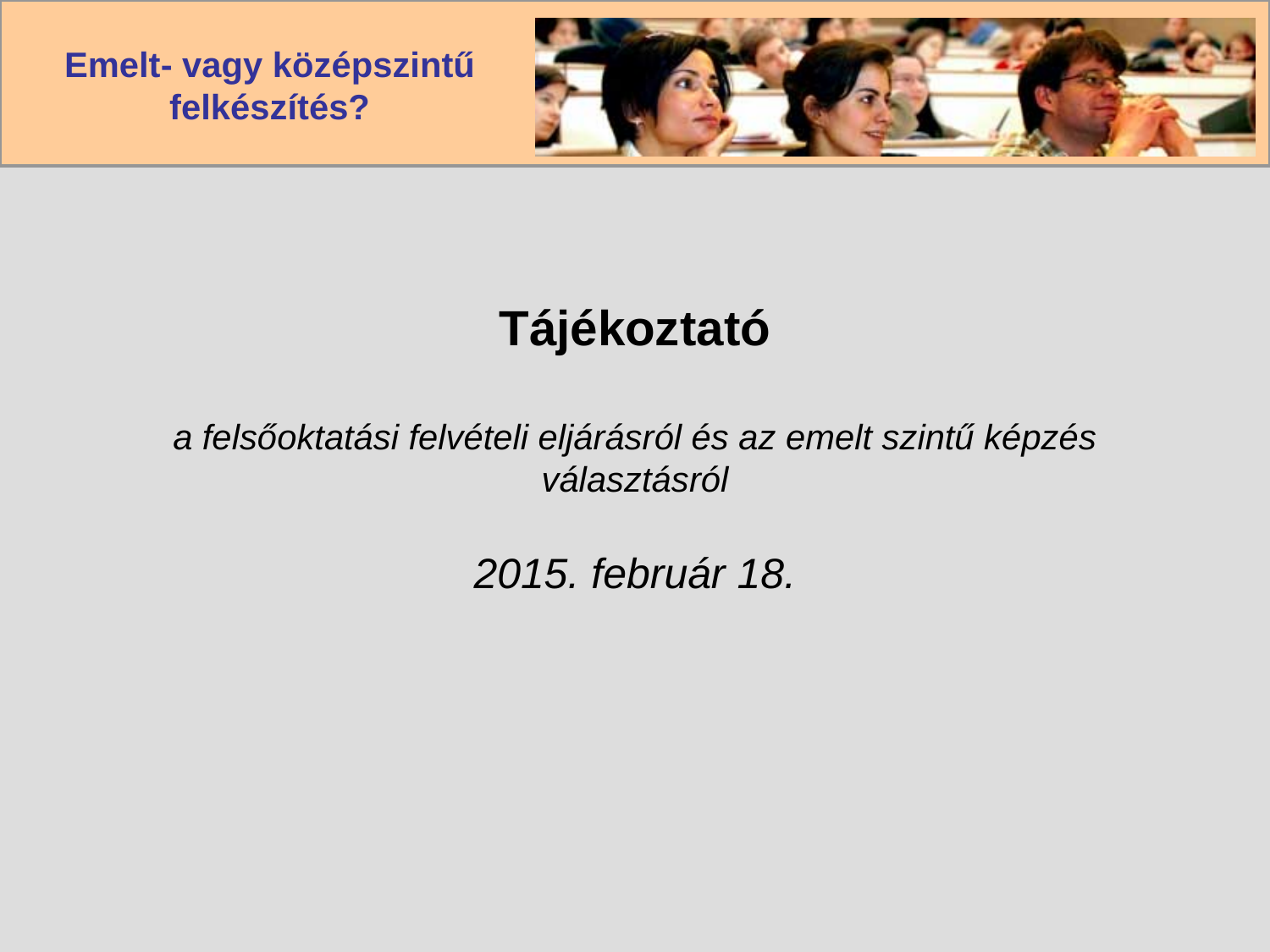

# Tájékoztató a felsőoktatási felvételi eljárásról és az emelt szintű képzés választásról
2015. február 18.